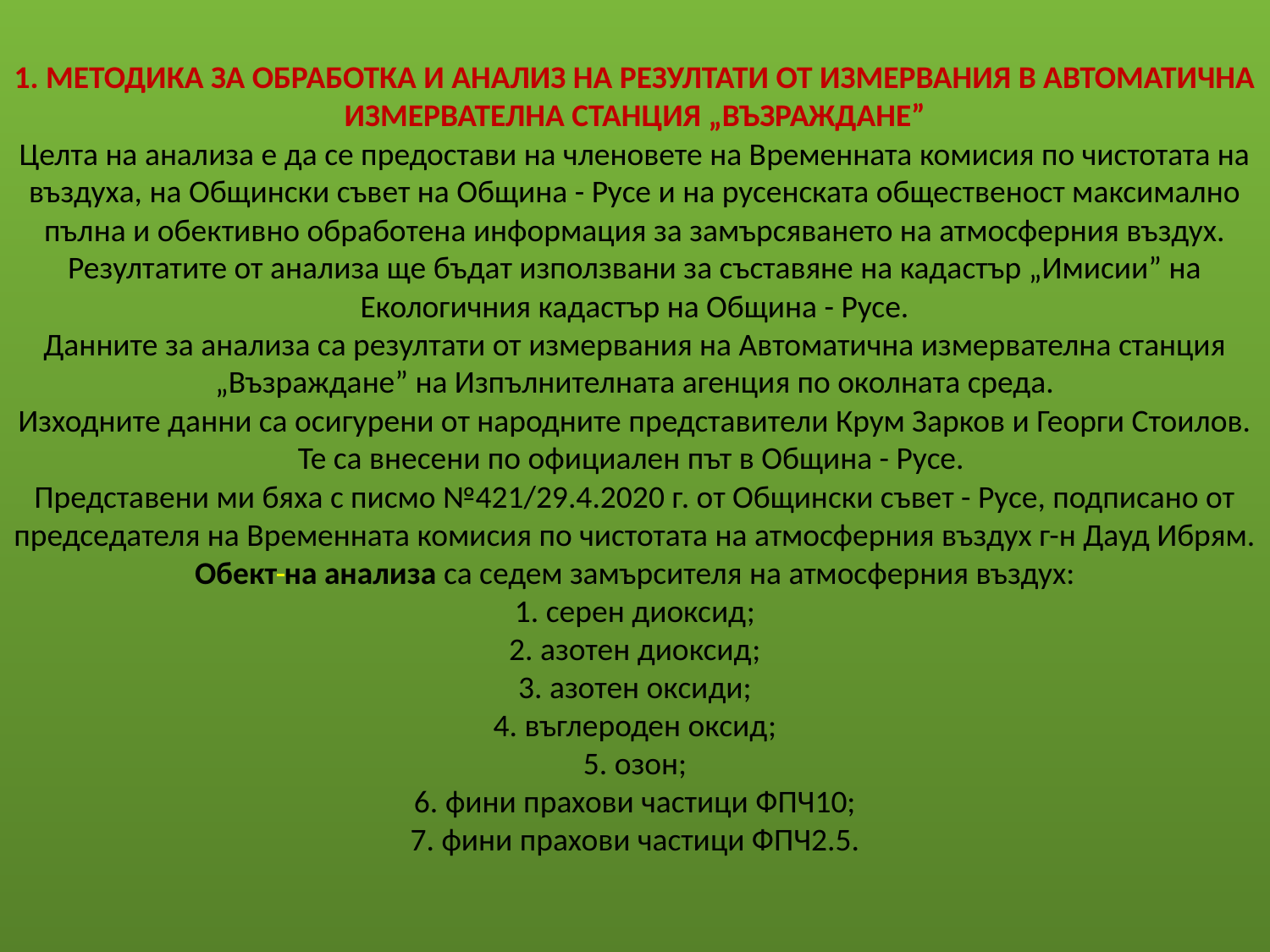

# 1. МЕТОДИКА ЗА ОБРАБОТКА И АНАЛИЗ НА РЕЗУЛТАТИ ОТ ИЗМЕРВАНИЯ В АВТОМАТИЧНА ИЗМЕРВАТЕЛНА СТАНЦИЯ „ВЪЗРАЖДАНЕ” Целта на анализа е да се предостави на членовете на Временната комисия по чистотата на въздуха, на Общински съвет на Община - Русе и на русенската общественост максимално пълна и обективно обработена информация за замърсяването на атмосферния въздух. Резултатите от анализа ще бъдат използвани за съставяне на кадастър „Имисии” на Екологичния кадастър на Община - Русе. Данните за анализа са резултати от измервания на Автоматична измервателна станция „Възраждане” на Изпълнителната агенция по околната среда. Изходните данни са осигурени от народните представители Крум Зарков и Георги Стоилов. Те са внесени по официален път в Община - Русе. Представени ми бяха с писмо №421/29.4.2020 г. от Общински съвет - Русе, подписано от председателя на Временната комисия по чистотата на атмосферния въздух г-н Дауд Ибрям. Обект на анализа са седем замърсителя на атмосферния въздух: 1. серен диоксид; 2. азотен диоксид; 3. азотен оксиди; 4. въглероден оксид; 5. озон; 6. фини прахови частици ФПЧ10; 7. фини прахови частици ФПЧ2.5.